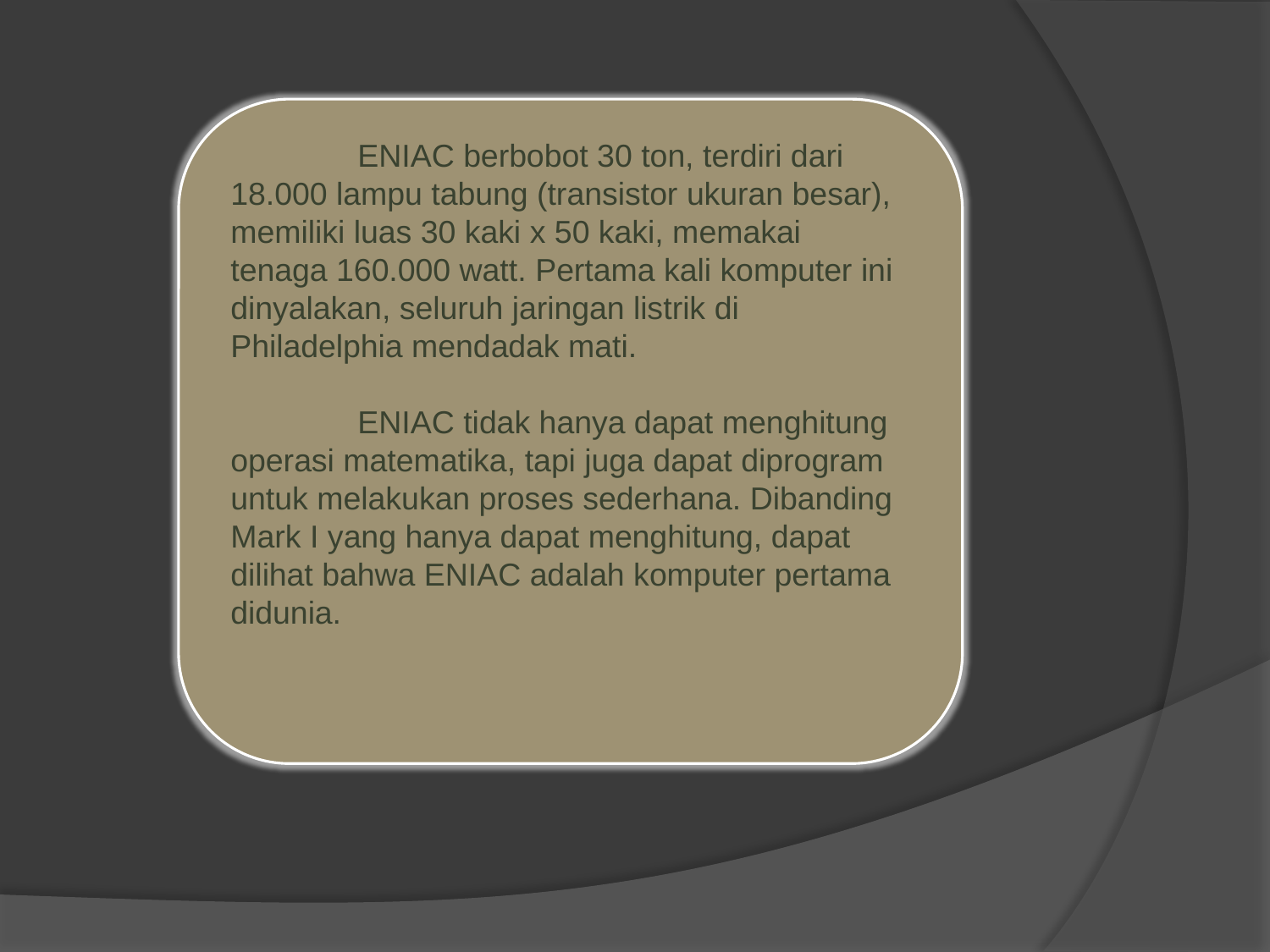

ENIAC berbobot 30 ton, terdiri dari 18.000 lampu tabung (transistor ukuran besar), memiliki luas 30 kaki x 50 kaki, memakai tenaga 160.000 watt. Pertama kali komputer ini dinyalakan, seluruh jaringan listrik di Philadelphia mendadak mati.

	ENIAC tidak hanya dapat menghitung  operasi matematika, tapi juga dapat diprogram untuk melakukan proses sederhana. Dibanding Mark I yang hanya dapat menghitung, dapat dilihat bahwa ENIAC adalah komputer pertama didunia.